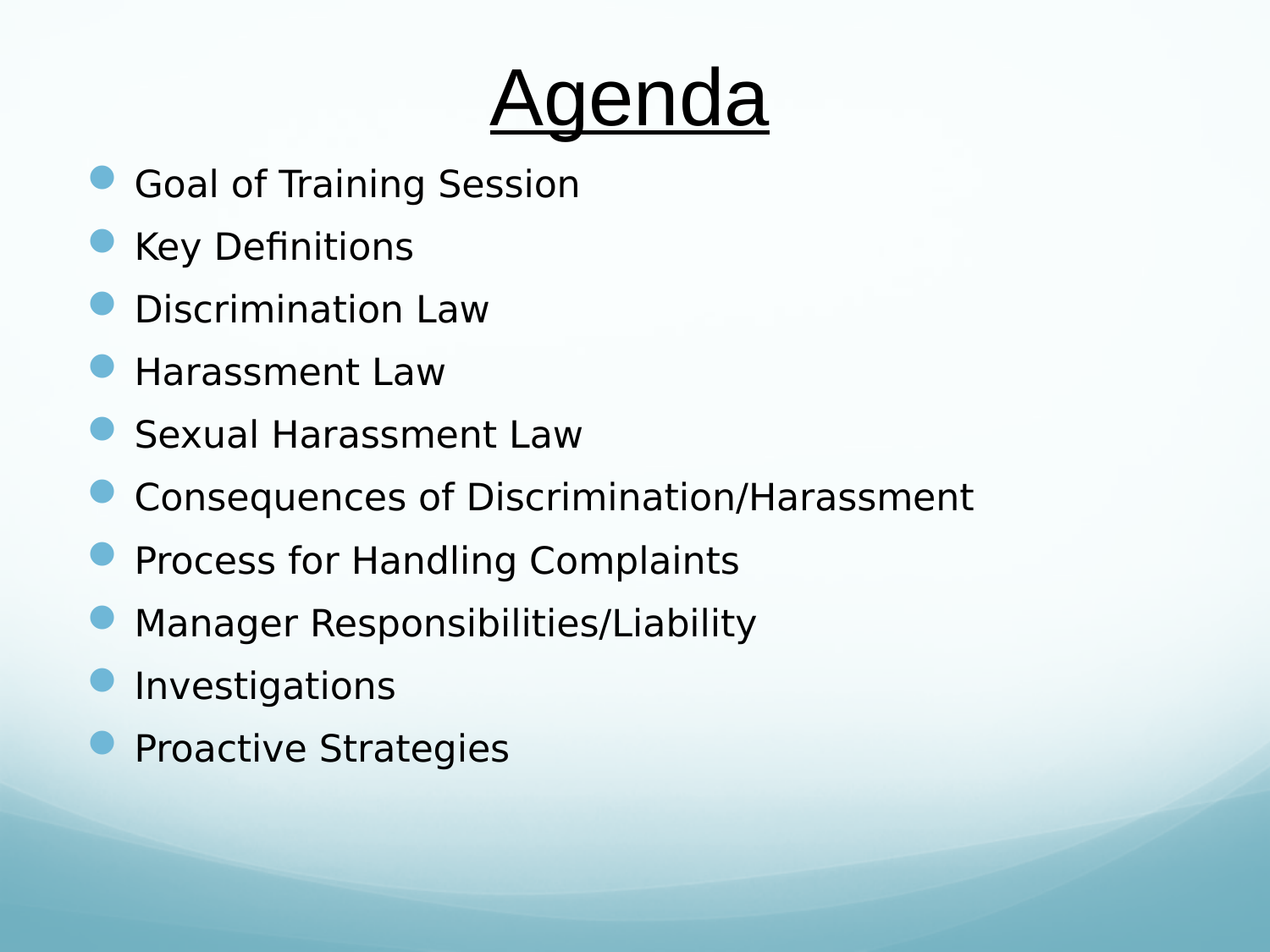

# Agenda
Goal of Training Session
Key Definitions
Discrimination Law
Harassment Law
Sexual Harassment Law
Consequences of Discrimination/Harassment
Process for Handling Complaints
Manager Responsibilities/Liability
Investigations
Proactive Strategies